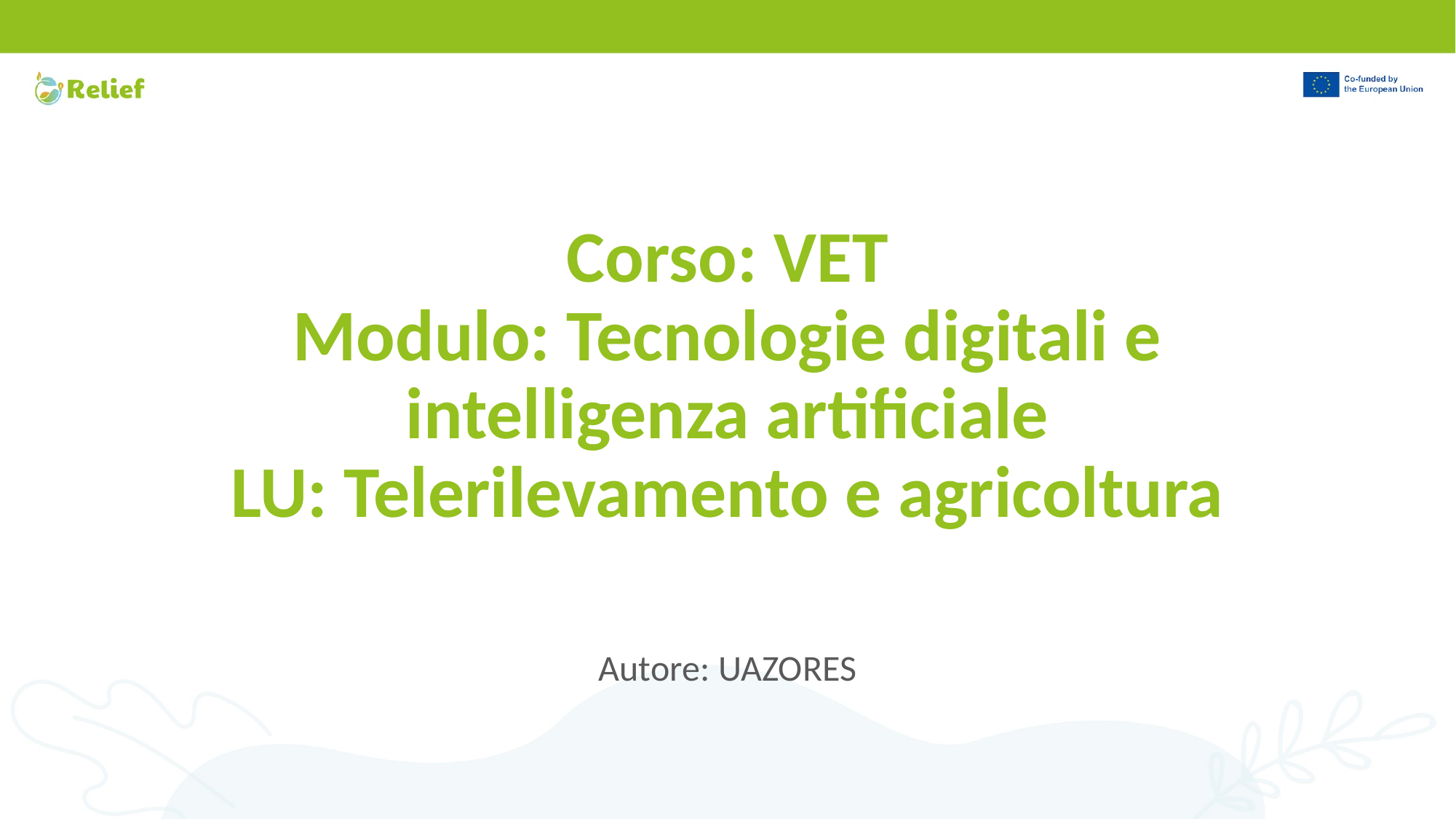

# Corso: VET Modulo: Tecnologie digitali e intelligenza artificiale LU: Telerilevamento e agricoltura

Autore: UAZORES